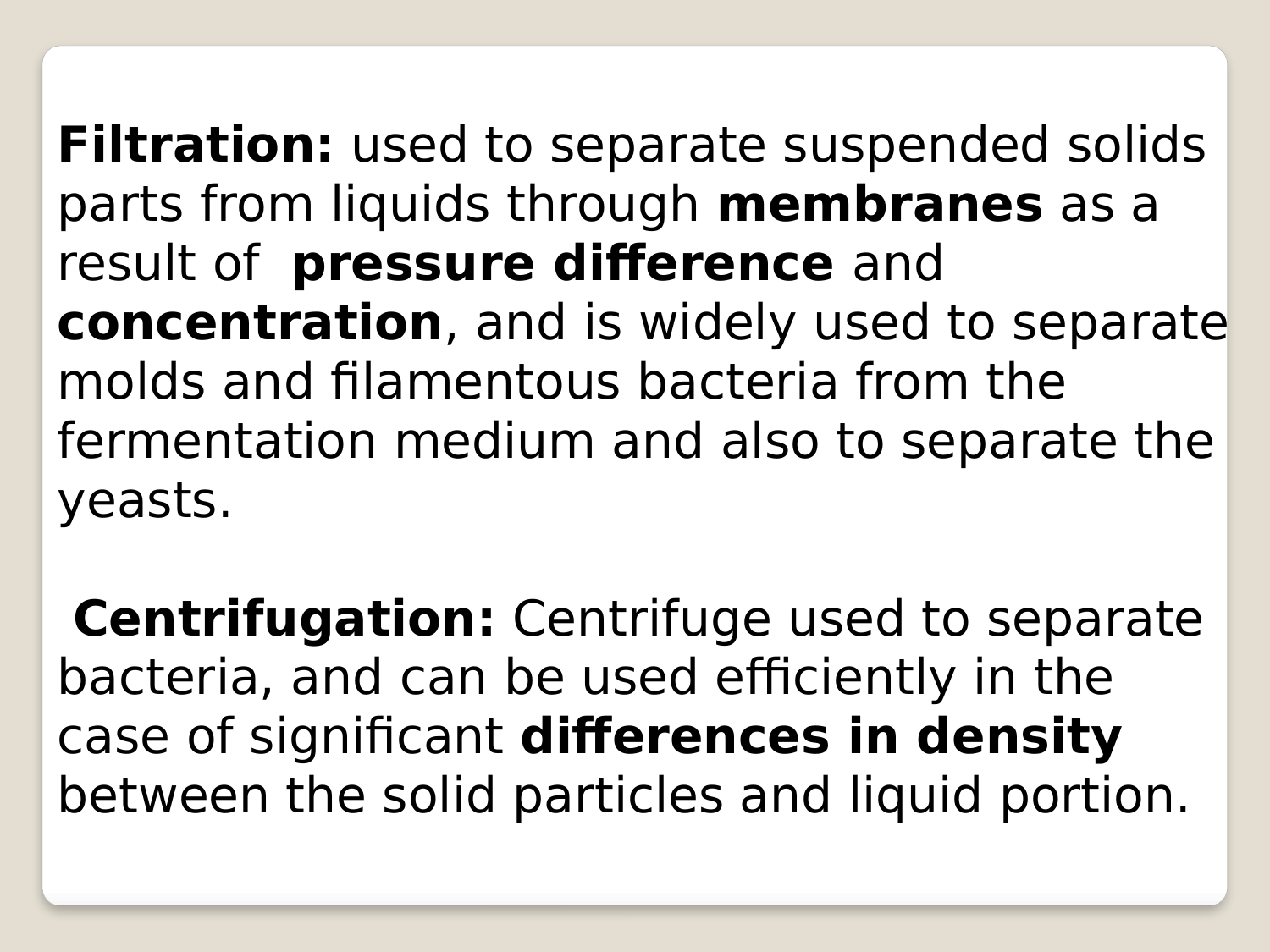

Filtration: used to separate suspended solids parts from liquids through membranes as a result of  pressure difference and concentration, and is widely used to separate molds and filamentous bacteria from the fermentation medium and also to separate the yeasts.

 Centrifugation: Centrifuge used to separate bacteria, and can be used efficiently in the case of significant differences in density between the solid particles and liquid portion.